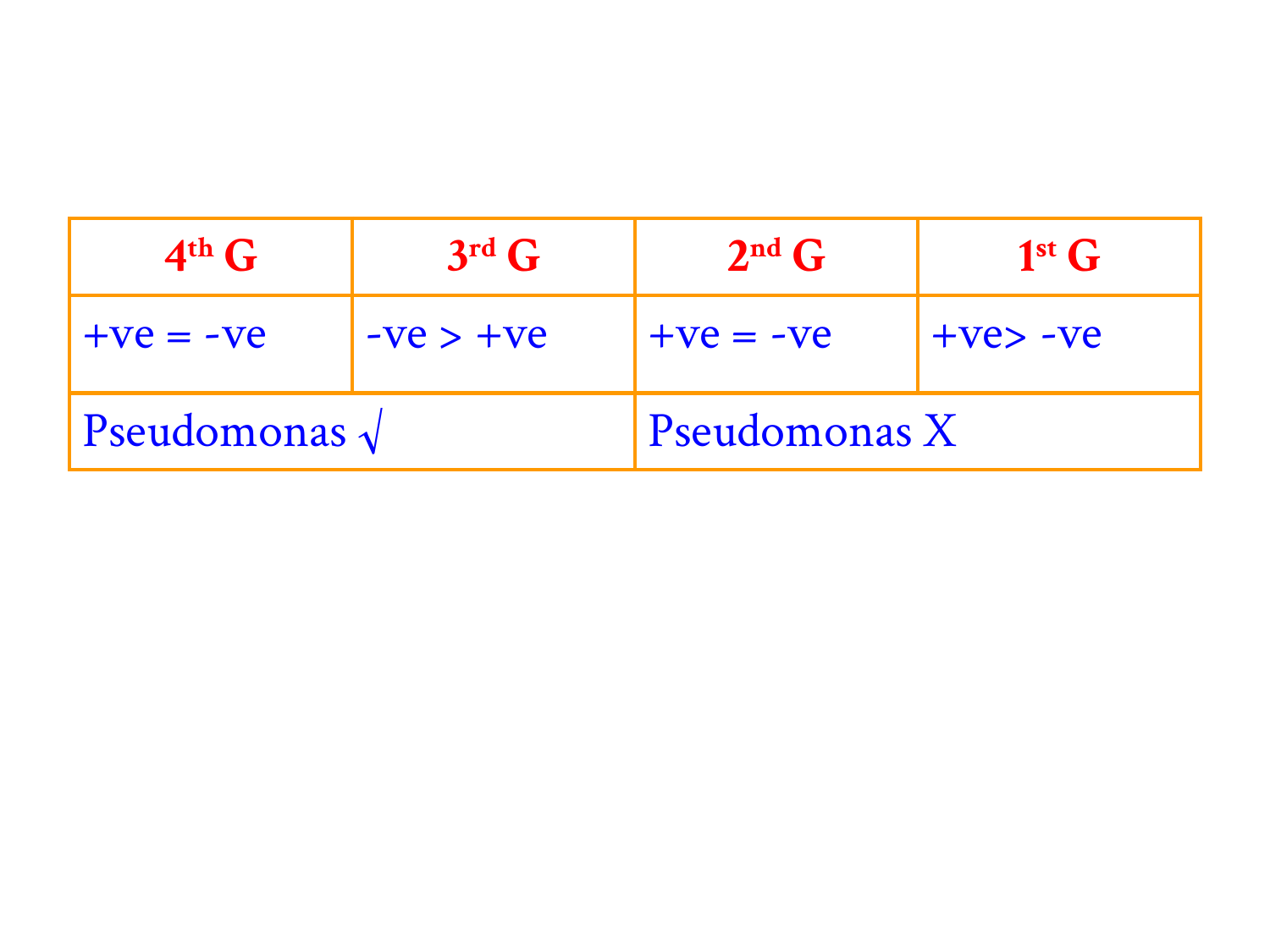

| 4th G | 3rd G | 2nd G | 1st G |
| --- | --- | --- | --- |
| +ve = -ve | -ve > +ve | +ve = -ve | +ve> -ve |
| Pseudomonas √ |  | Pseudomonas X |  |